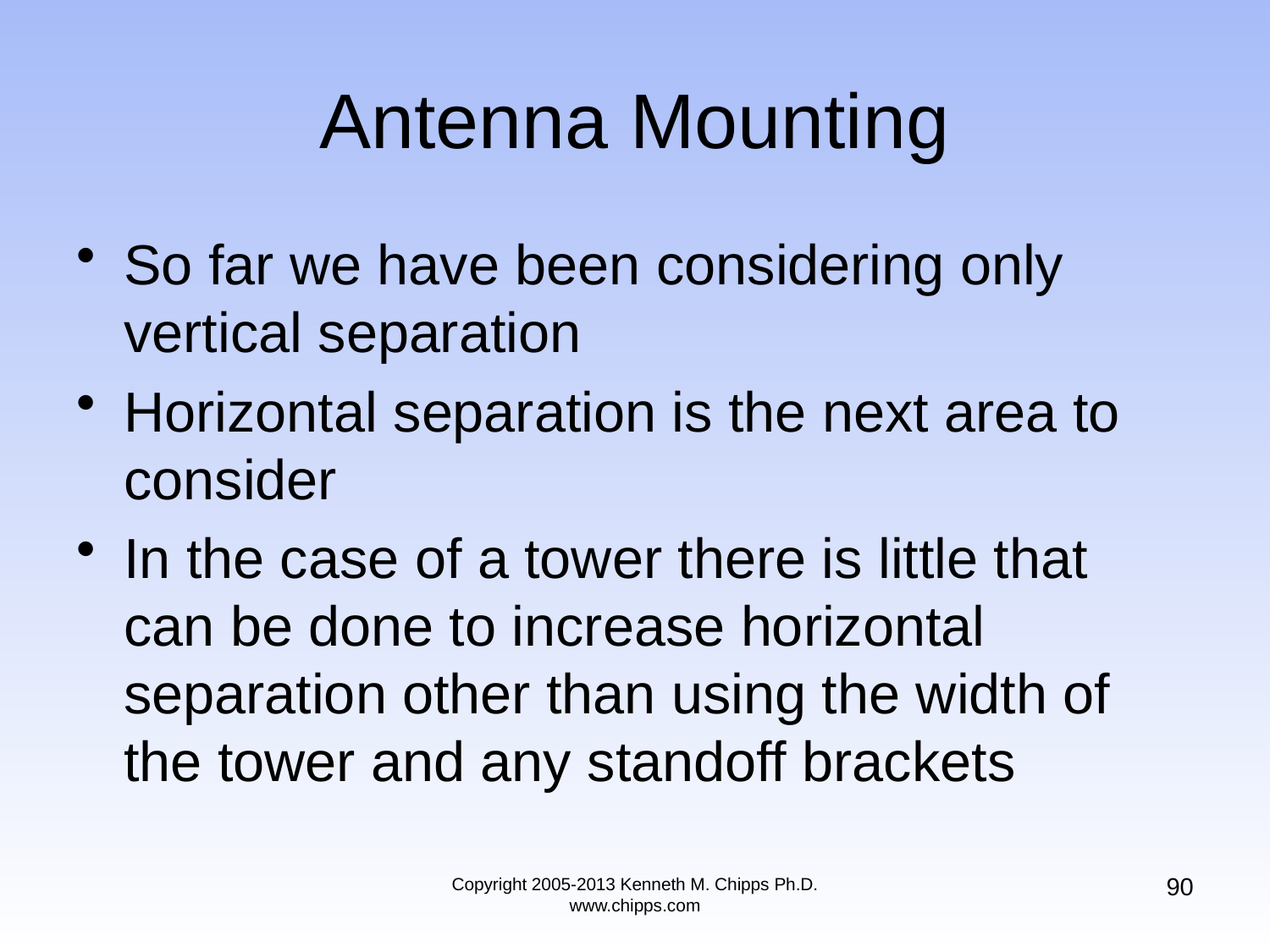

# Antenna Mounting
So far we have been considering only vertical separation
Horizontal separation is the next area to consider
In the case of a tower there is little that can be done to increase horizontal separation other than using the width of the tower and any standoff brackets
90
Copyright 2005-2013 Kenneth M. Chipps Ph.D. www.chipps.com